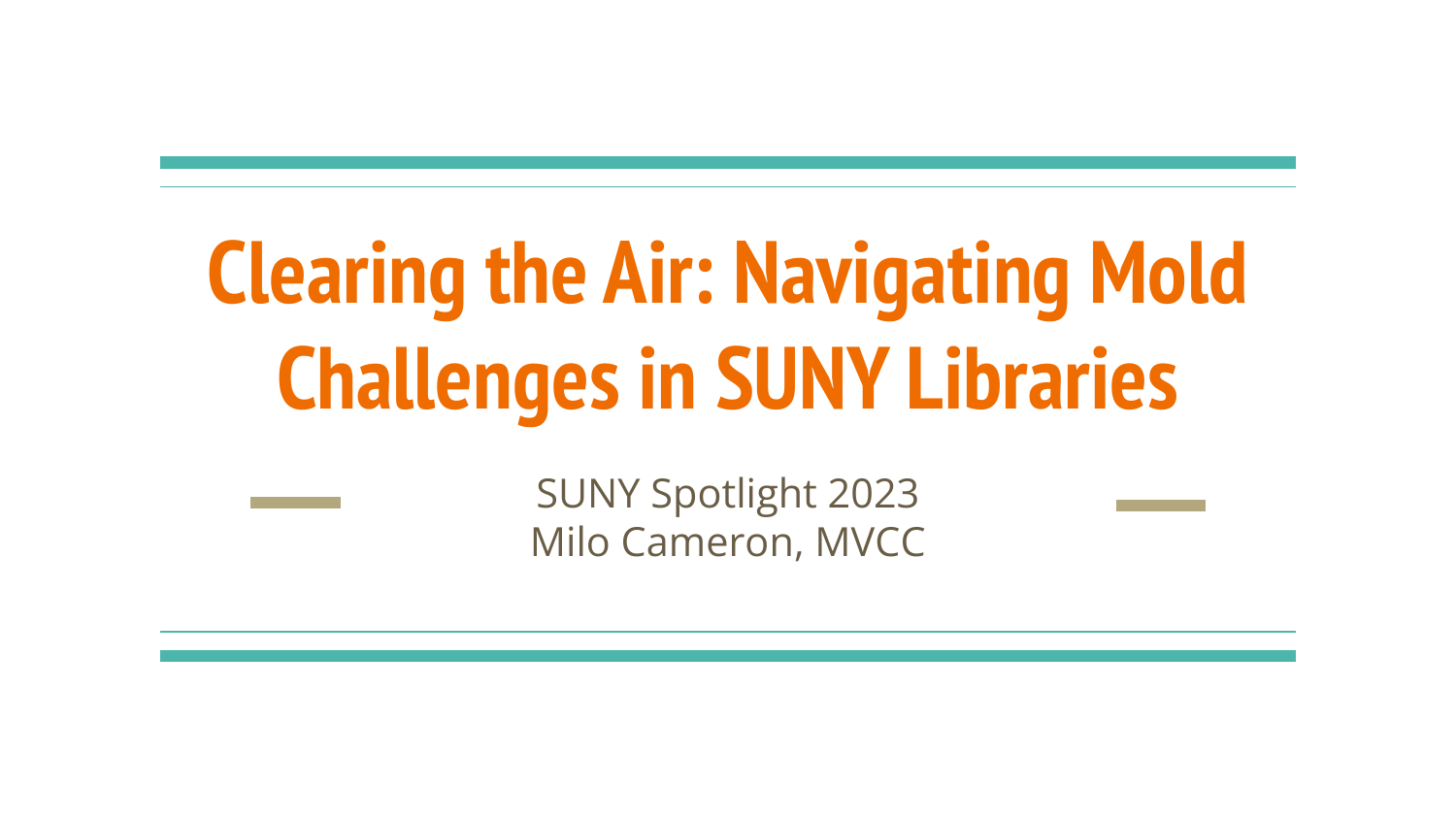

# Clearing the Air: Navigating Mold Challenges in SUNY Libraries
SUNY Spotlight 2023
Milo Cameron, MVCC